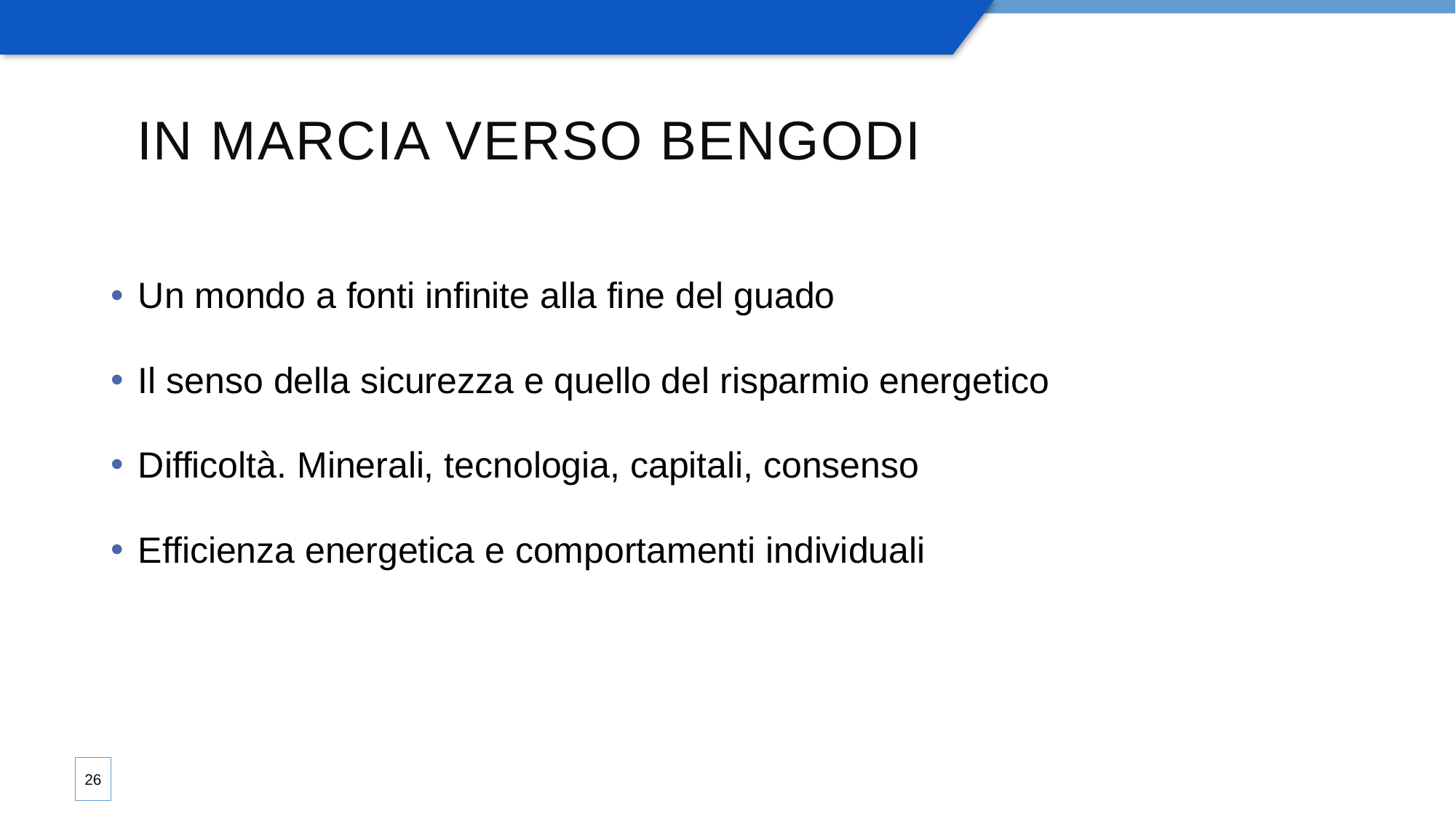

# In marcia verso Bengodi
Un mondo a fonti infinite alla fine del guado

Il senso della sicurezza e quello del risparmio energetico

Difficoltà. Minerali, tecnologia, capitali, consenso

Efficienza energetica e comportamenti individuali

26